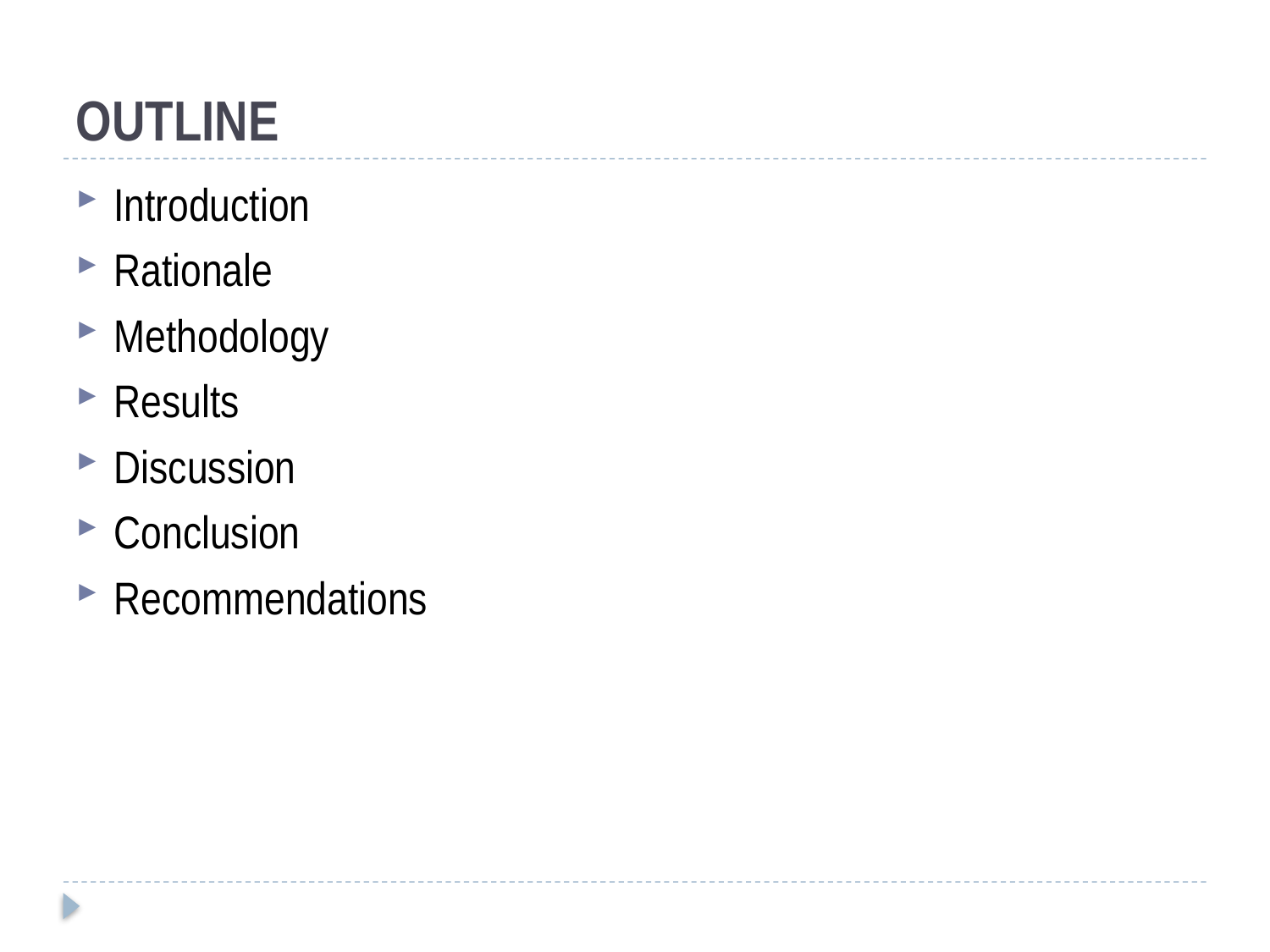

# OUTLINE
Introduction
Rationale
Methodology
Results
Discussion
Conclusion
Recommendations